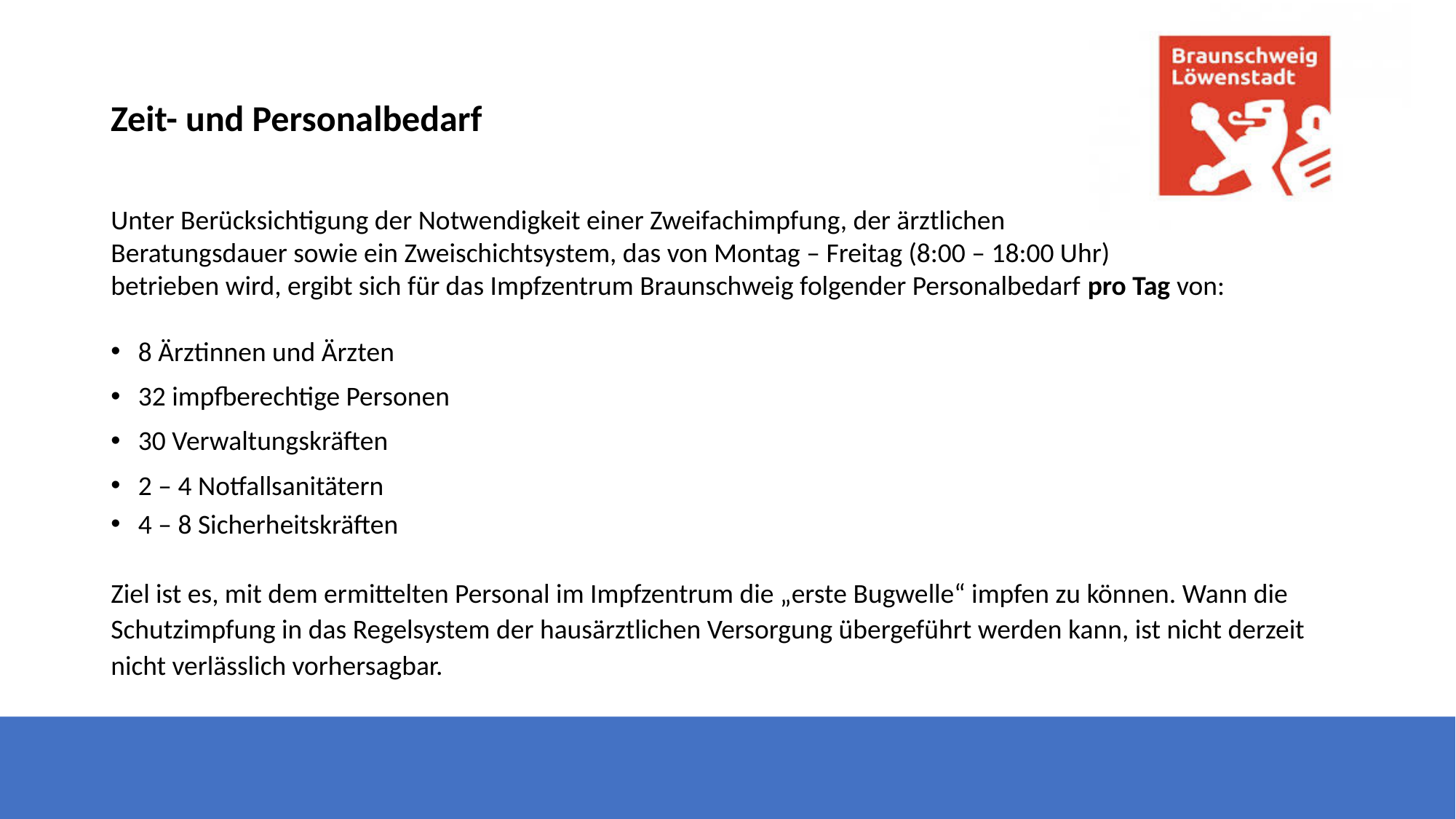

Zeit- und Personalbedarf
#
Unter Berücksichtigung der Notwendigkeit einer Zweifachimpfung, der ärztlichen
Beratungsdauer sowie ein Zweischichtsystem, das von Montag – Freitag (8:00 – 18:00 Uhr)
betrieben wird, ergibt sich für das Impfzentrum Braunschweig folgender Personalbedarf pro Tag von:

8 Ärztinnen und Ärzten
32 impfberechtige Personen
30 Verwaltungskräften
2 – 4 Notfallsanitätern
4 – 8 Sicherheitskräften

Ziel ist es, mit dem ermittelten Personal im Impfzentrum die „erste Bugwelle“ impfen zu können. Wann die Schutzimpfung in das Regelsystem der hausärztlichen Versorgung übergeführt werden kann, ist nicht derzeit nicht verlässlich vorhersagbar.